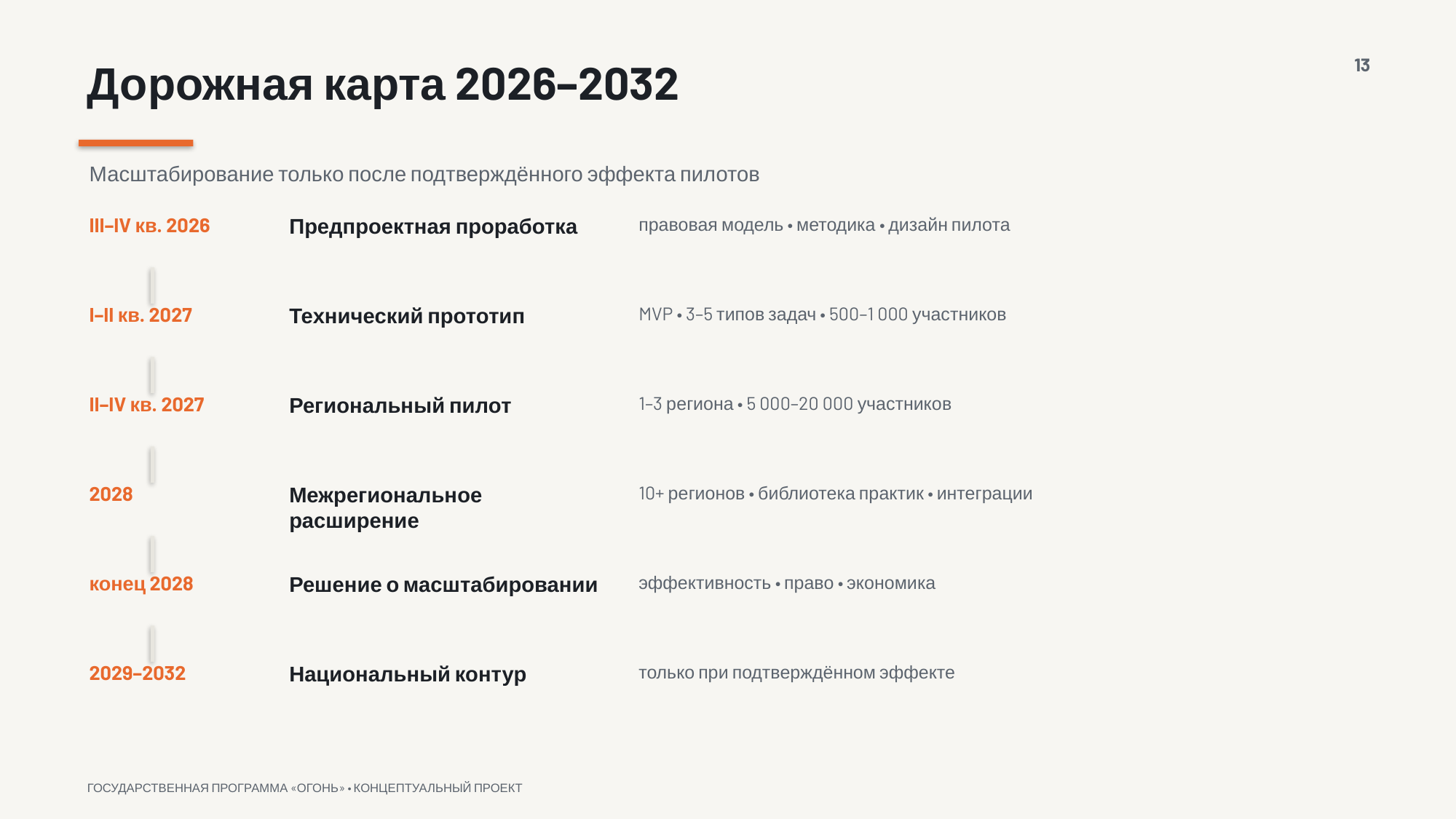

13
Дорожная карта 2026–2032

Масштабирование только после подтверждённого эффекта пилотов
III–IV кв. 2026
Предпроектная проработка
правовая модель • методика • дизайн пилота

I–II кв. 2027
Технический прототип
MVP • 3–5 типов задач • 500–1 000 участников

II–IV кв. 2027
Региональный пилот
1–3 региона • 5 000–20 000 участников

2028
Межрегиональное расширение
10+ регионов • библиотека практик • интеграции

конец 2028
Решение о масштабировании
эффективность • право • экономика

2029–2032
Национальный контур
только при подтверждённом эффекте
ГОСУДАРСТВЕННАЯ ПРОГРАММА «ОГОНЬ» • КОНЦЕПТУАЛЬНЫЙ ПРОЕКТ